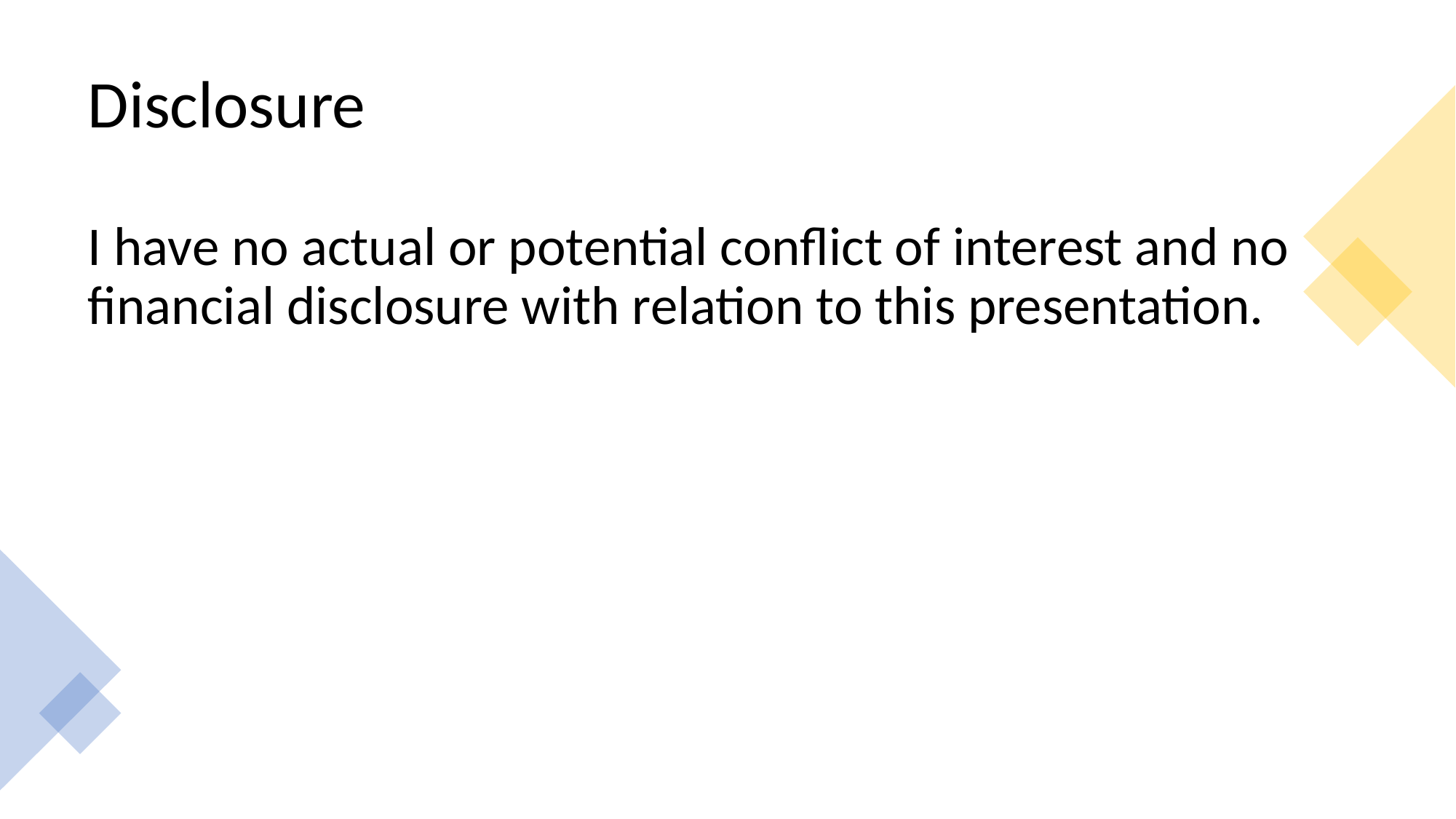

# Disclosure

I have no actual or potential conflict of interest and no financial disclosure with relation to this presentation.